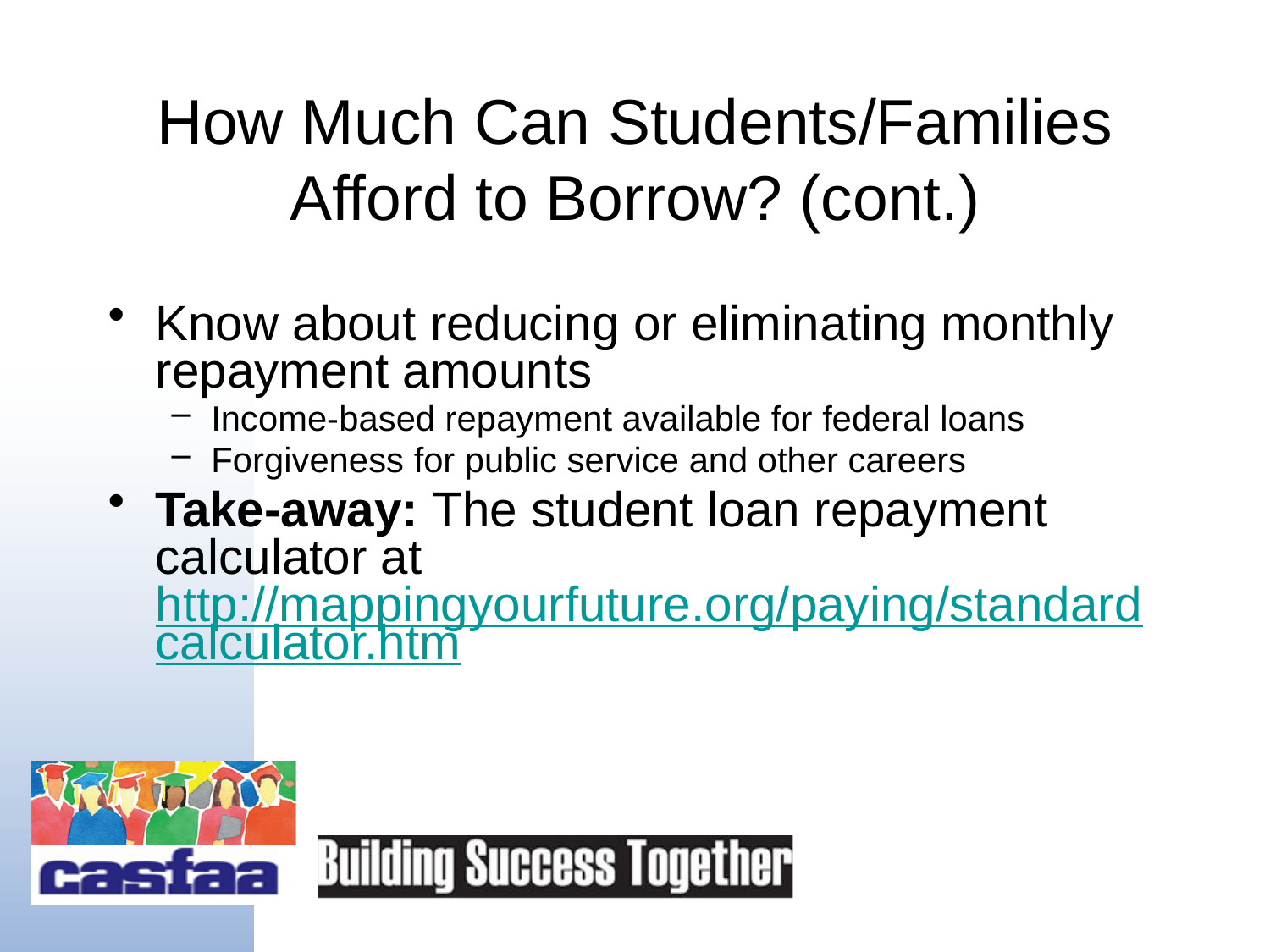

# How Much Can Students/Families Afford to Borrow? (cont.)
Know about reducing or eliminating monthly repayment amounts
Income-based repayment available for federal loans
Forgiveness for public service and other careers
Take-away: The student loan repayment calculator at http://mappingyourfuture.org/paying/standardcalculator.htm